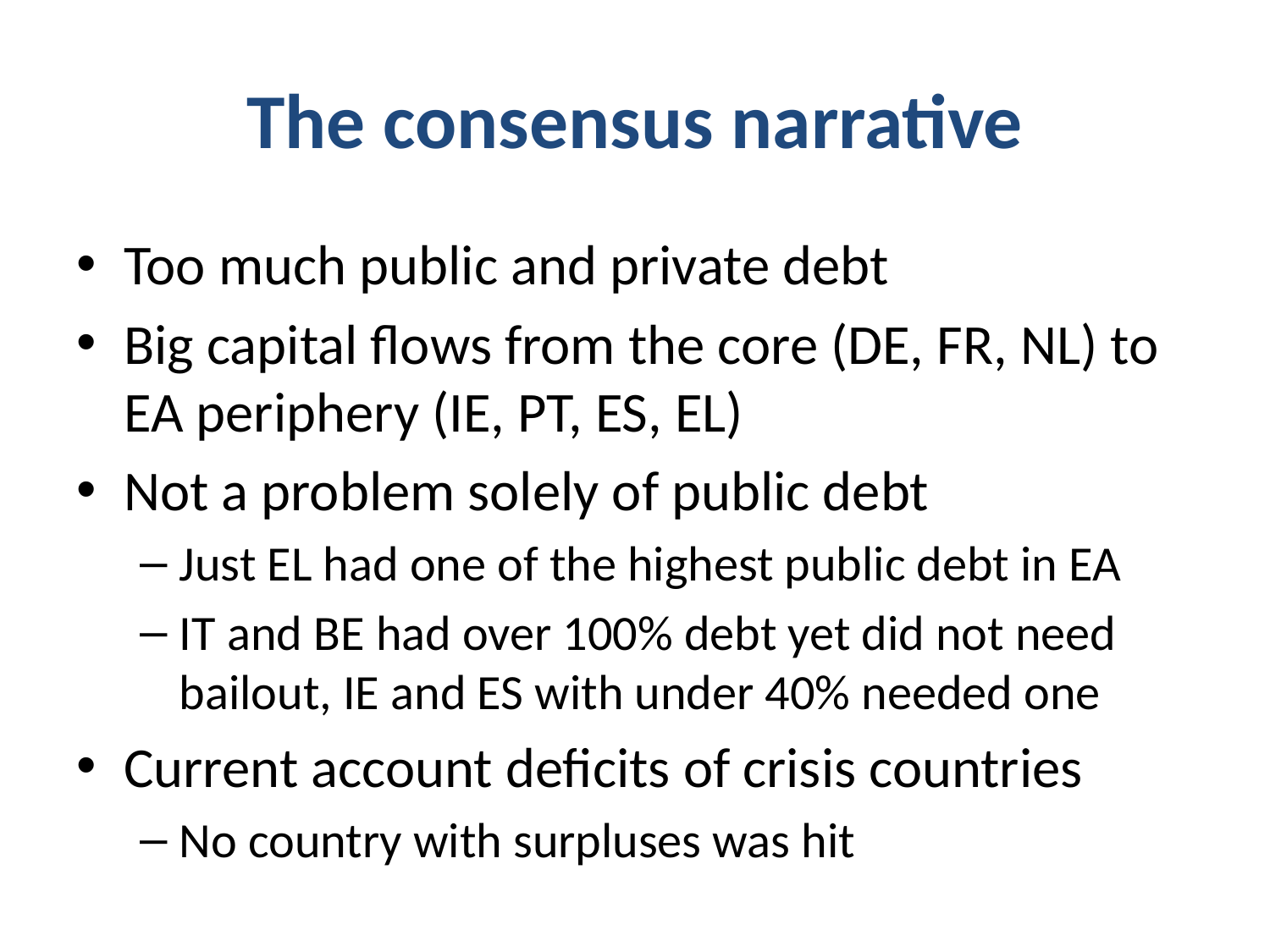

# The consensus narrative
Too much public and private debt
Big capital flows from the core (DE, FR, NL) to EA periphery (IE, PT, ES, EL)
Not a problem solely of public debt
Just EL had one of the highest public debt in EA
IT and BE had over 100% debt yet did not need bailout, IE and ES with under 40% needed one
Current account deficits of crisis countries
No country with surpluses was hit